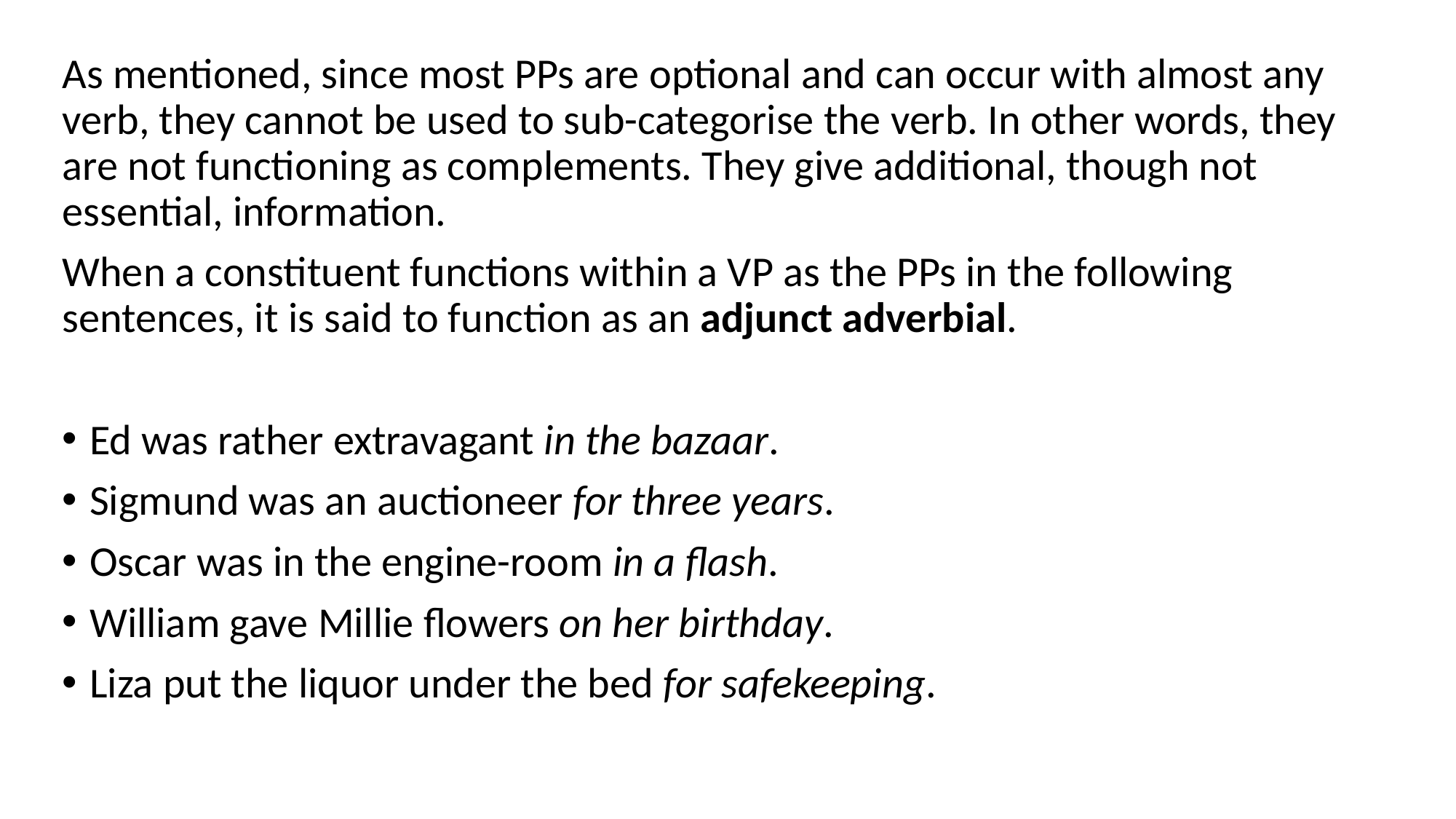

As mentioned, since most PPs are optional and can occur with almost any verb, they cannot be used to sub-categorise the verb. In other words, they are not functioning as complements. They give additional, though not essential, information.
When a constituent functions within a VP as the PPs in the following sentences, it is said to function as an adjunct adverbial.

Ed was rather extravagant in the bazaar.
Sigmund was an auctioneer for three years.
Oscar was in the engine-room in a flash.
William gave Millie flowers on her birthday.
Liza put the liquor under the bed for safekeeping.